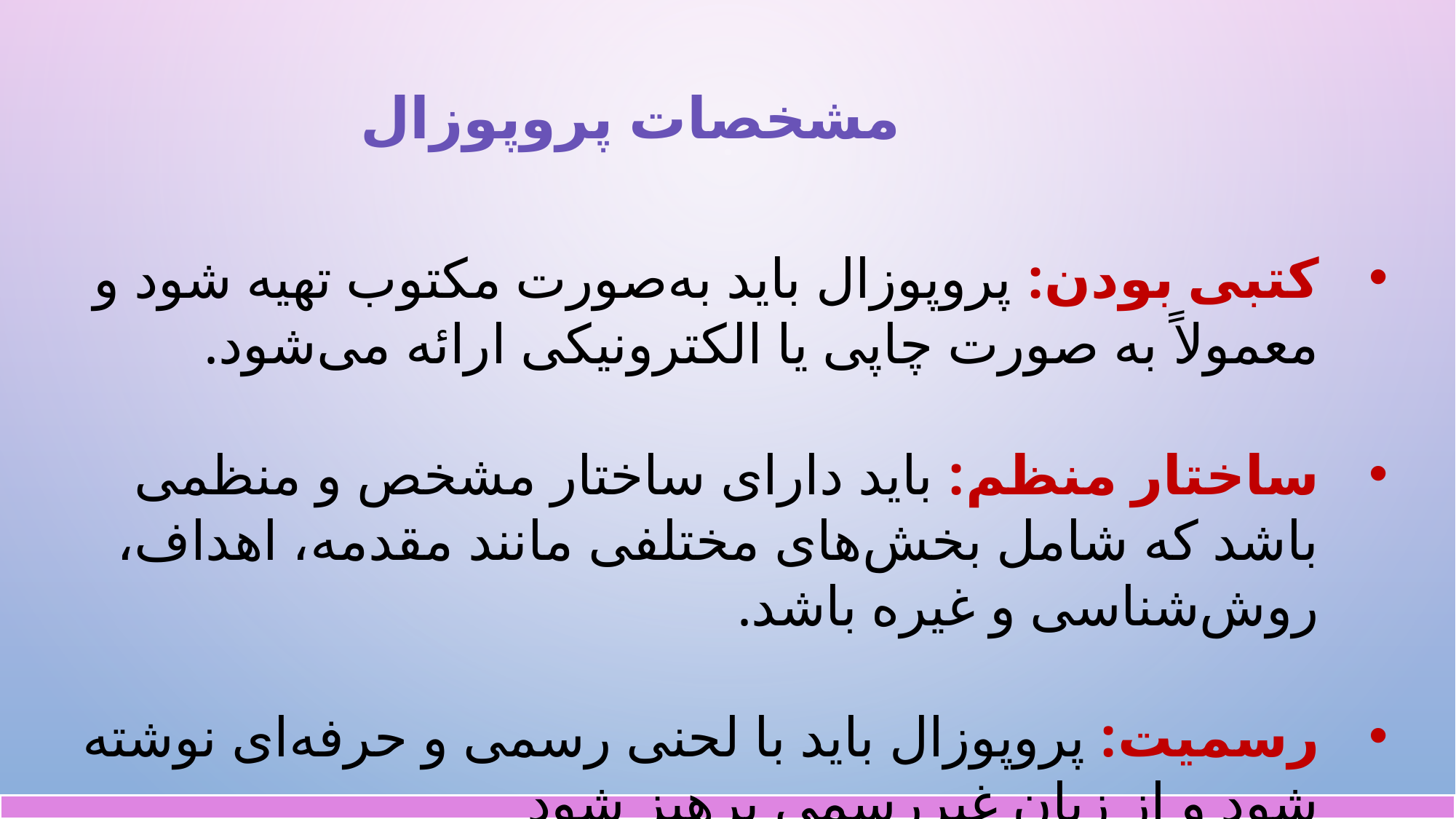

مشخصات پروپوزال
کتبی بودن: پروپوزال باید به‌صورت مکتوب تهیه شود و معمولاً به صورت چاپی یا الکترونیکی ارائه می‌شود.

ساختار منظم: باید دارای ساختار مشخص و منظمی باشد که شامل بخش‌های مختلفی مانند مقدمه، اهداف، روش‌شناسی و غیره باشد.

رسميت: پروپوزال باید با لحنی رسمی و حرفه‌ای نوشته شود و از زبان غیررسمی پرهیز شود